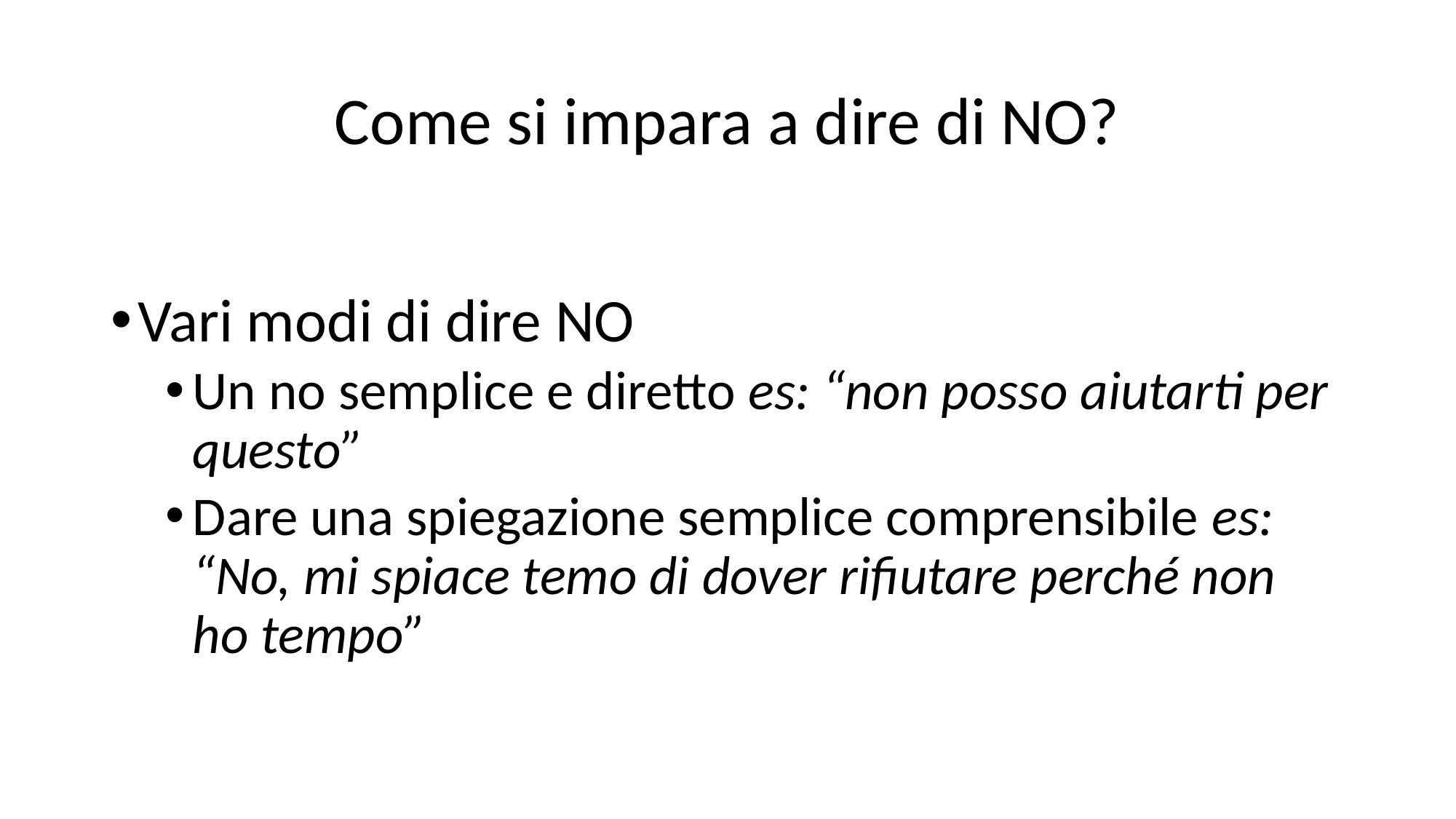

# Come si impara a dire di NO?

Vari modi di dire NO
Un no semplice e diretto es: “non posso aiutarti per questo”
Dare una spiegazione semplice comprensibile es: “No, mi spiace temo di dover rifiutare perché non ho tempo”